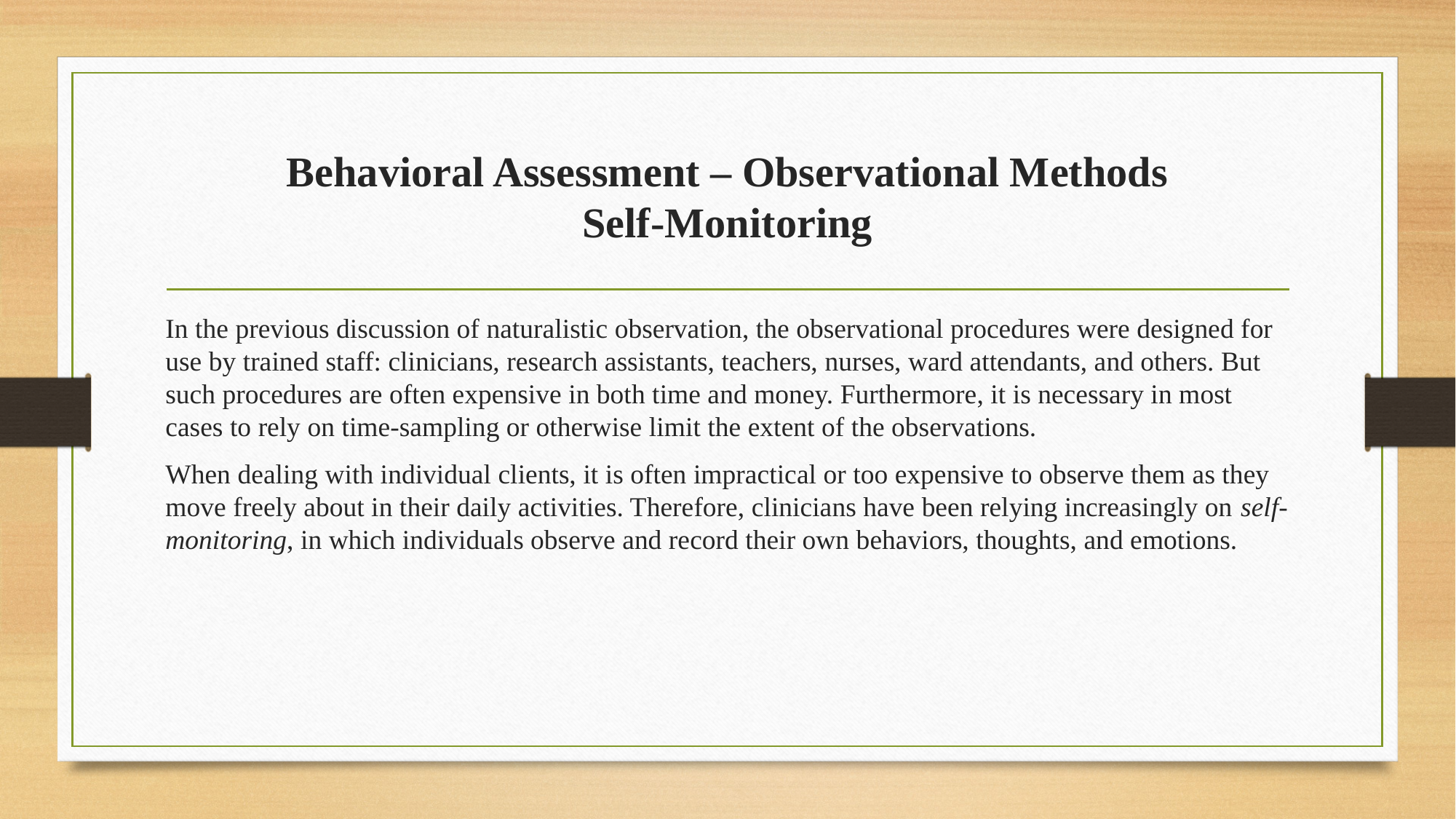

# Behavioral Assessment – Observational Methods Self-Monitoring
In the previous discussion of naturalistic observation, the observational procedures were designed for use by trained staff: clinicians, research assistants, teachers, nurses, ward attendants, and others. But such procedures are often expensive in both time and money. Furthermore, it is necessary in most cases to rely on time-sampling or otherwise limit the extent of the observations.
When dealing with individual clients, it is often impractical or too expensive to observe them as they move freely about in their daily activities. Therefore, clinicians have been relying increasingly on self-monitoring, in which individuals observe and record their own behaviors, thoughts, and emotions.